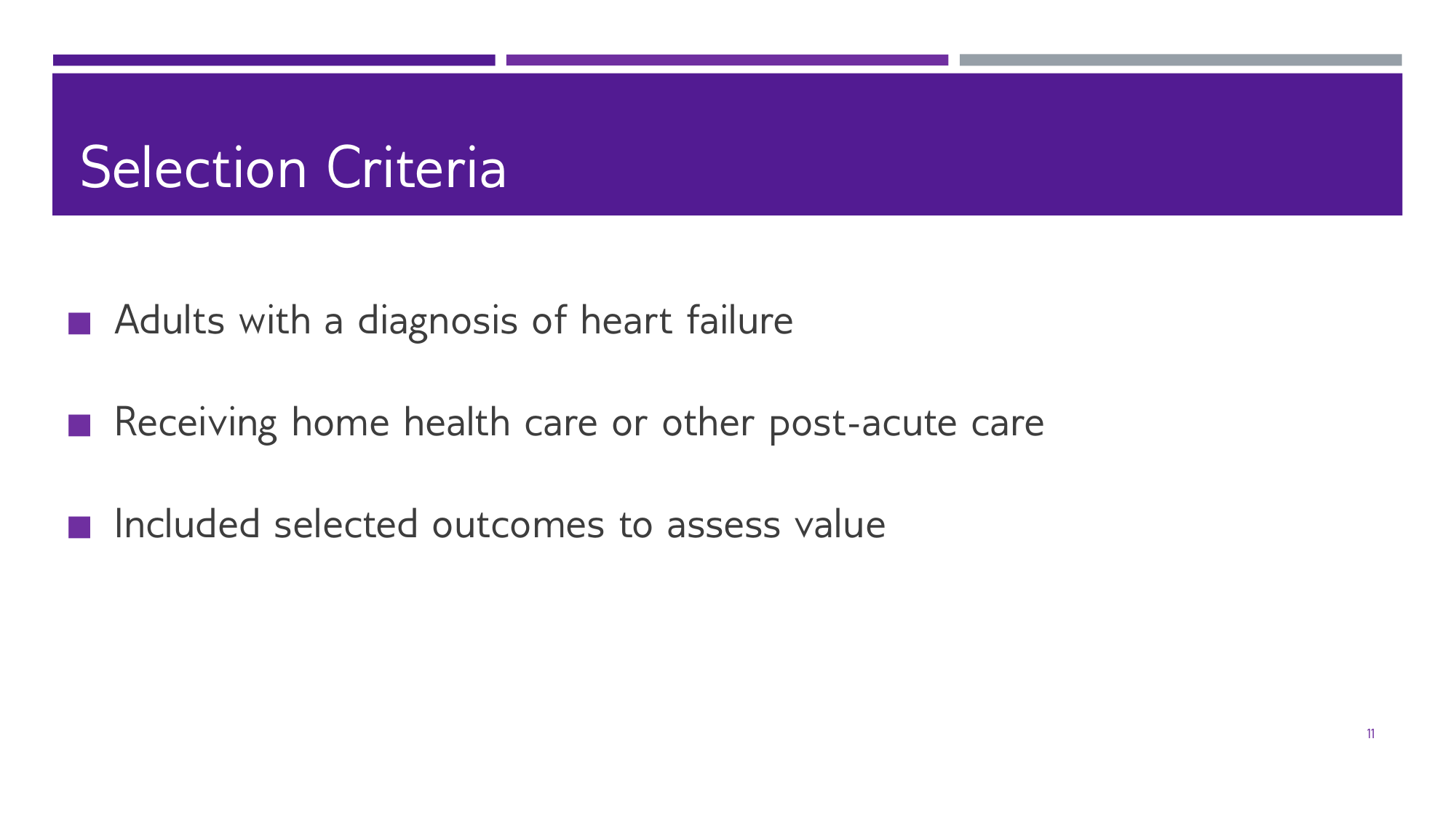

# Selection Criteria
Adults with a diagnosis of heart failure
Receiving home health care or other post-acute care
Included selected outcomes to assess value
11